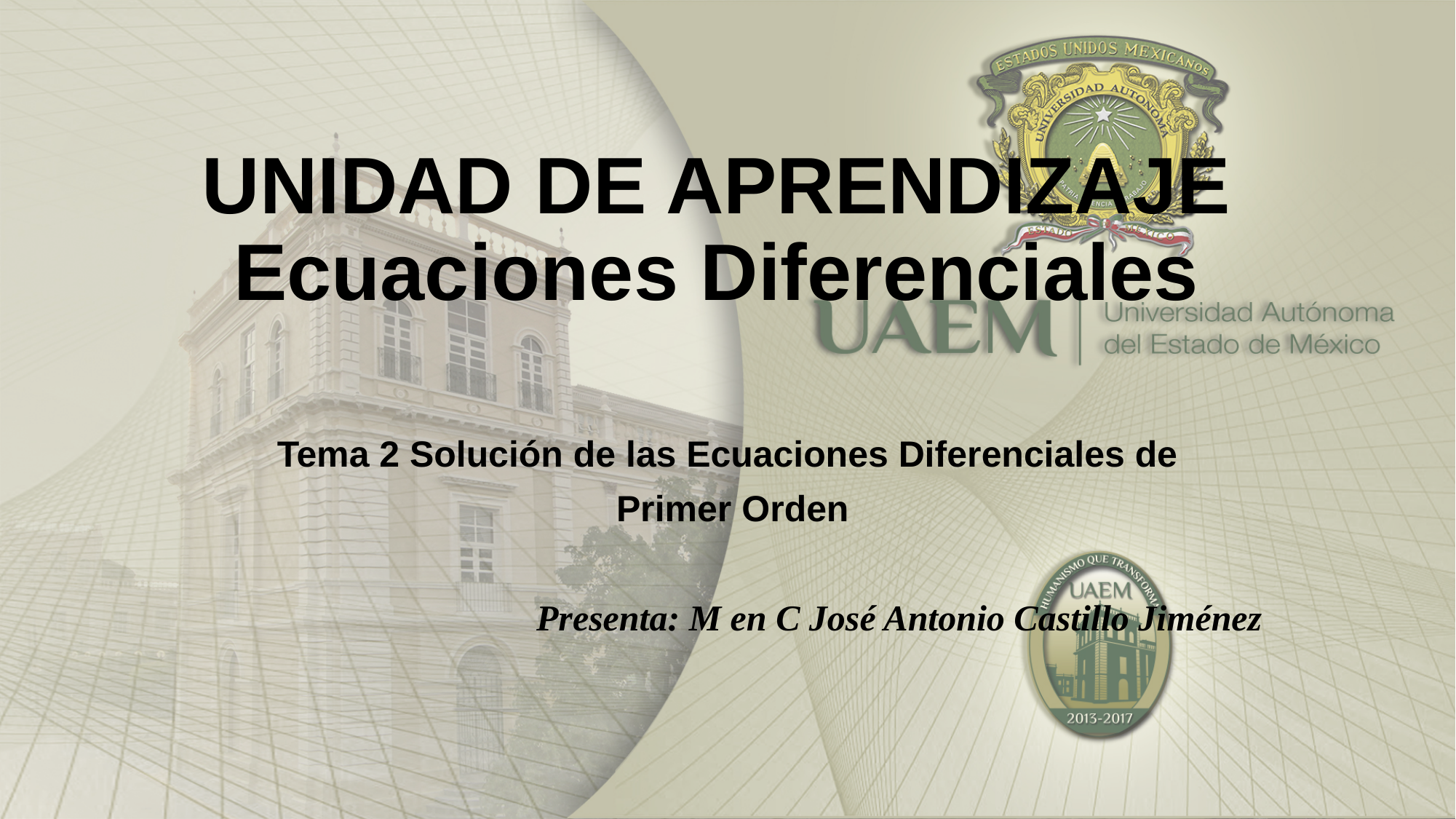

# UNIDAD DE APRENDIZAJE Ecuaciones Diferenciales
Tema 2 Solución de las Ecuaciones Diferenciales de
 Primer Orden

Presenta: M en C José Antonio Castillo Jiménez